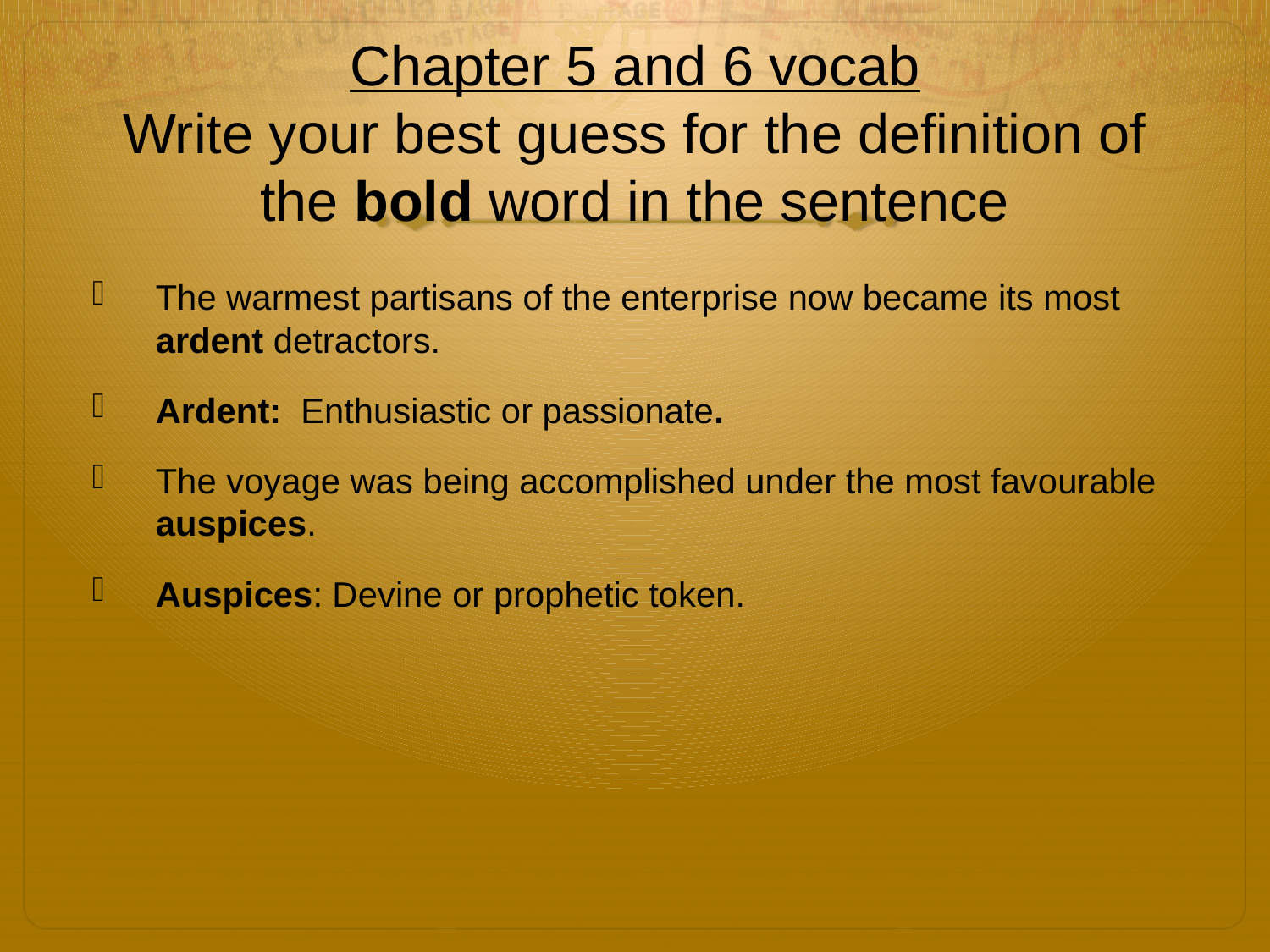

# Chapter 5 and 6 vocab Write your best guess for the definition of the bold word in the sentence
The warmest partisans of the enterprise now became its most ardent detractors.
Ardent:  Enthusiastic or passionate.
The voyage was being accomplished under the most favourable auspices.
Auspices: Devine or prophetic token.